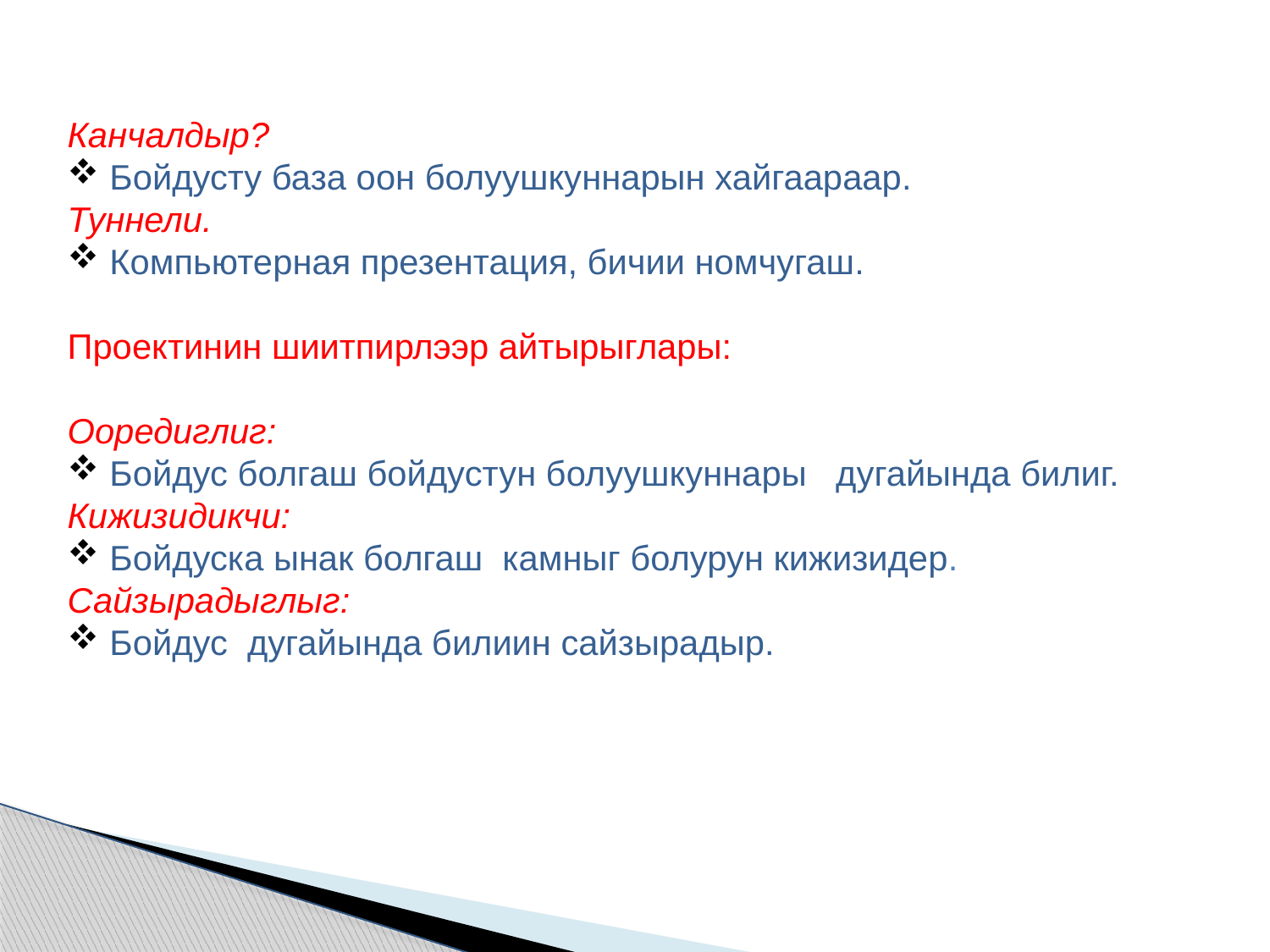

Канчалдыр?
 Бойдусту база оон болуушкуннарын хайгаараар.
Туннели.
 Компьютерная презентация, бичии номчугаш.

Проектинин шиитпирлээр айтырыглары:

Ооредиглиг:
 Бойдус болгаш бойдустун болуушкуннары   дугайында билиг.
Кижизидикчи:
 Бойдуска ынак болгаш  камныг болурун кижизидер.
Сайзырадыглыг:
 Бойдус  дугайында билиин сайзырадыр.
